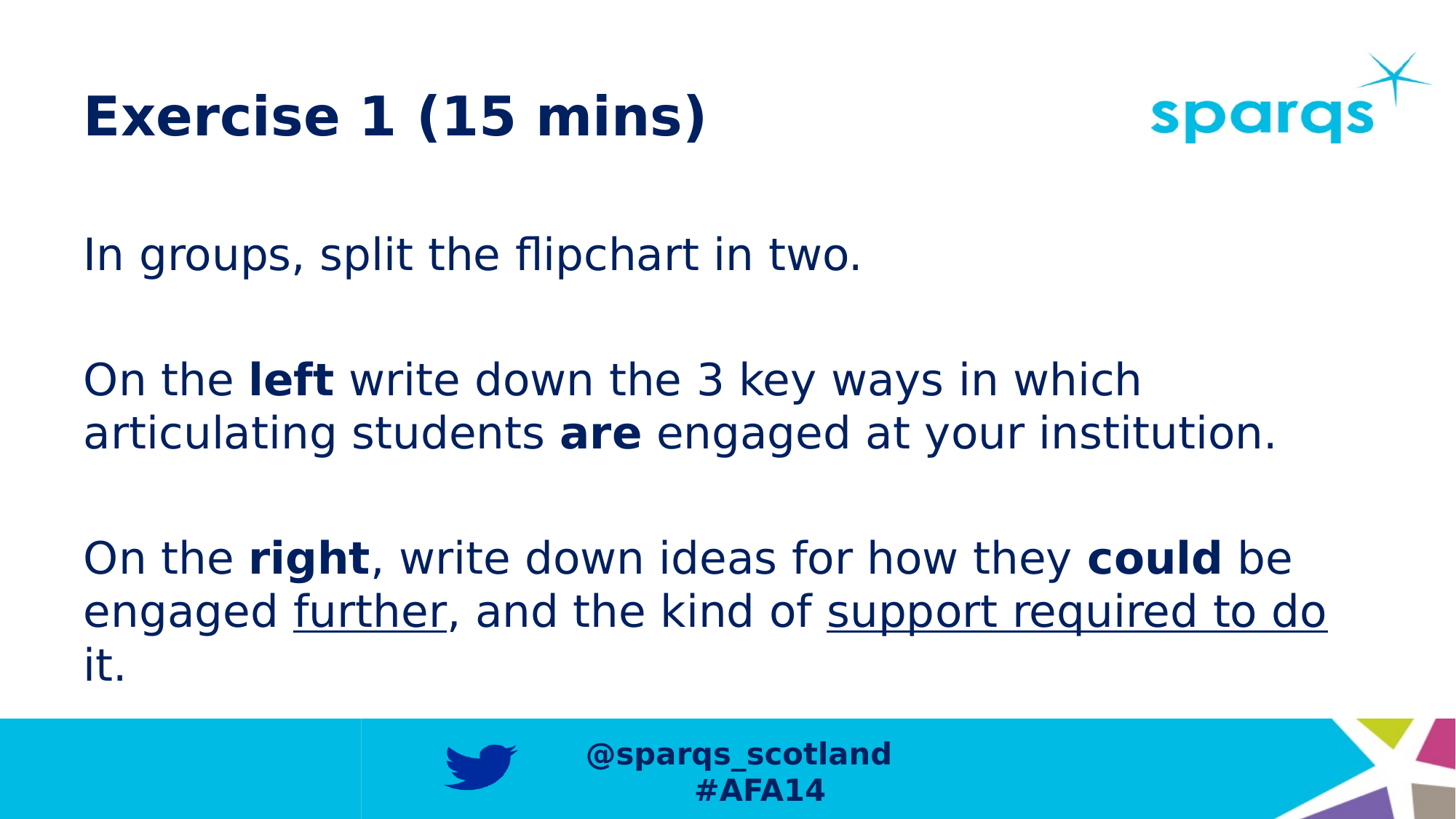

# Exercise 1 (15 mins)
In groups, split the flipchart in two.

On the left write down the 3 key ways in which articulating students are engaged at your institution.

On the right, write down ideas for how they could be engaged further, and the kind of support required to do it.